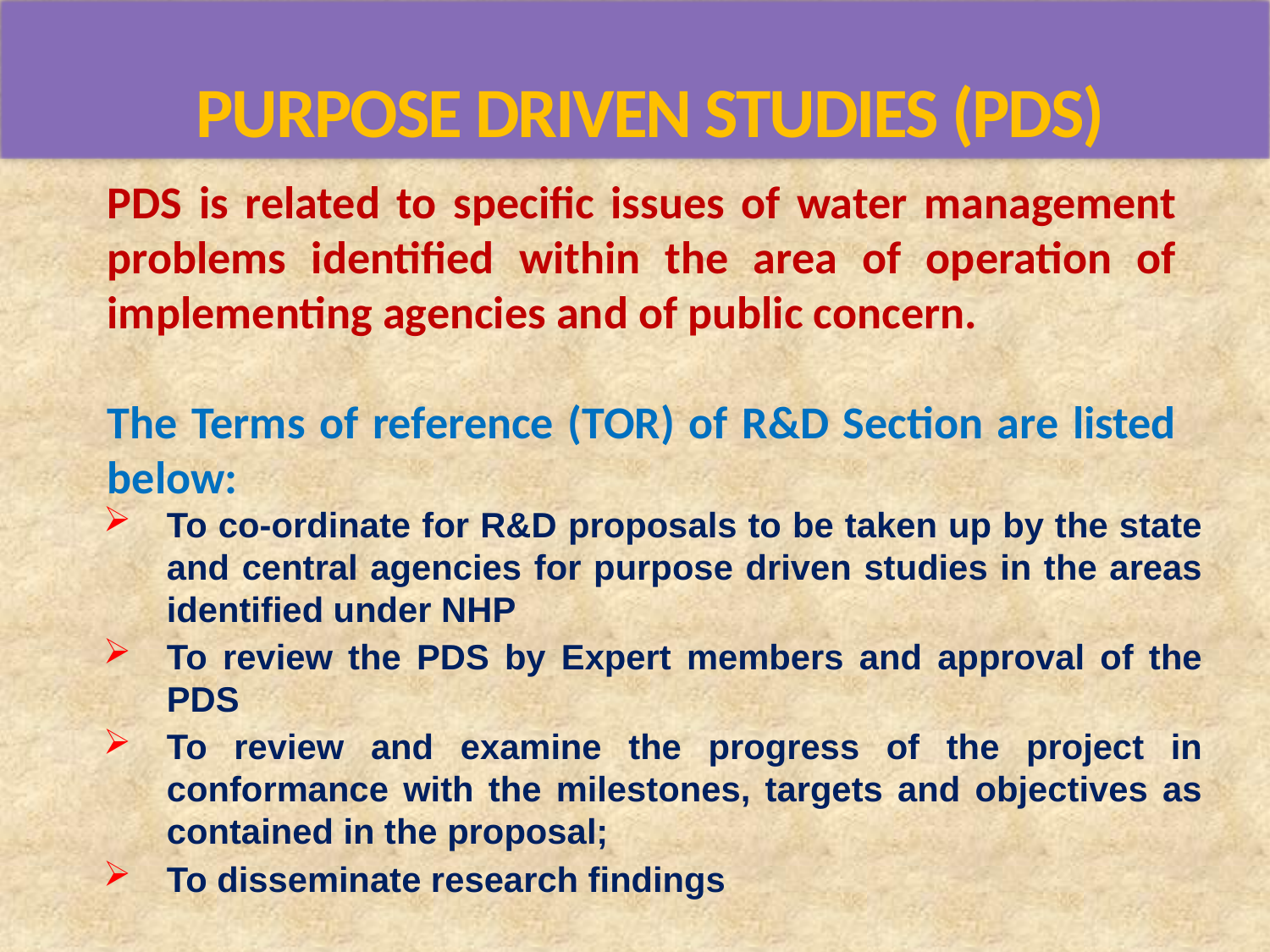

PURPOSE DRIVEN STUDIES (PDS)

PDS is related to specific issues of water management problems identified within the area of operation of implementing agencies and of public concern.

The Terms of reference (TOR) of R&D Section are listed below:

To co-ordinate for R&D proposals to be taken up by the state and central agencies for purpose driven studies in the areas identified under NHP
To review the PDS by Expert members and approval of the PDS
To review and examine the progress of the project in conformance with the milestones, targets and objectives as contained in the proposal;
To disseminate research findings